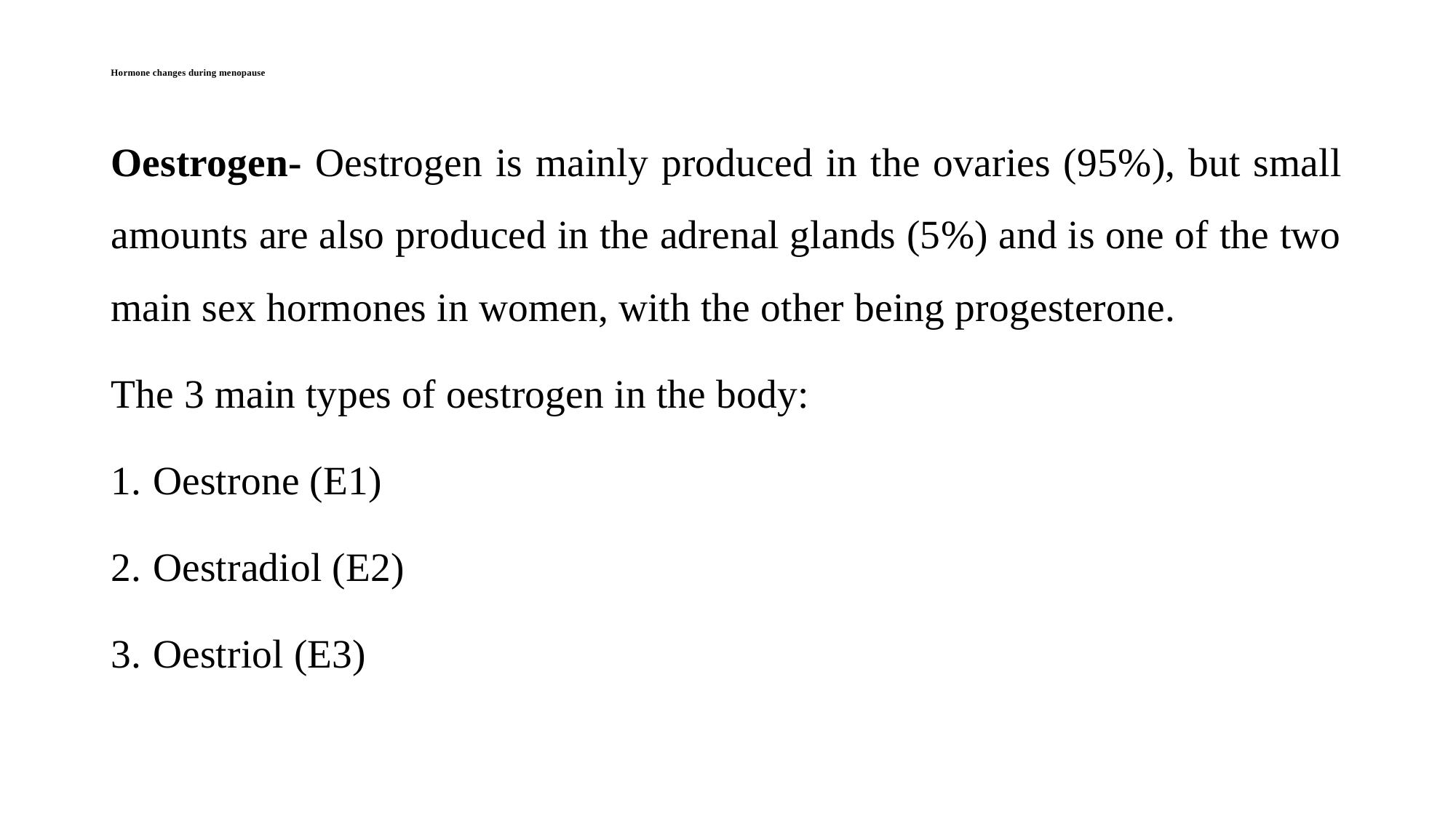

# Hormone changes during menopause
Oestrogen- Oestrogen is mainly produced in the ovaries (95%), but small amounts are also produced in the adrenal glands (5%) and is one of the two main sex hormones in women, with the other being progesterone.
The 3 main types of oestrogen in the body:
Oestrone (E1)
Oestradiol (E2)
Oestriol (E3)